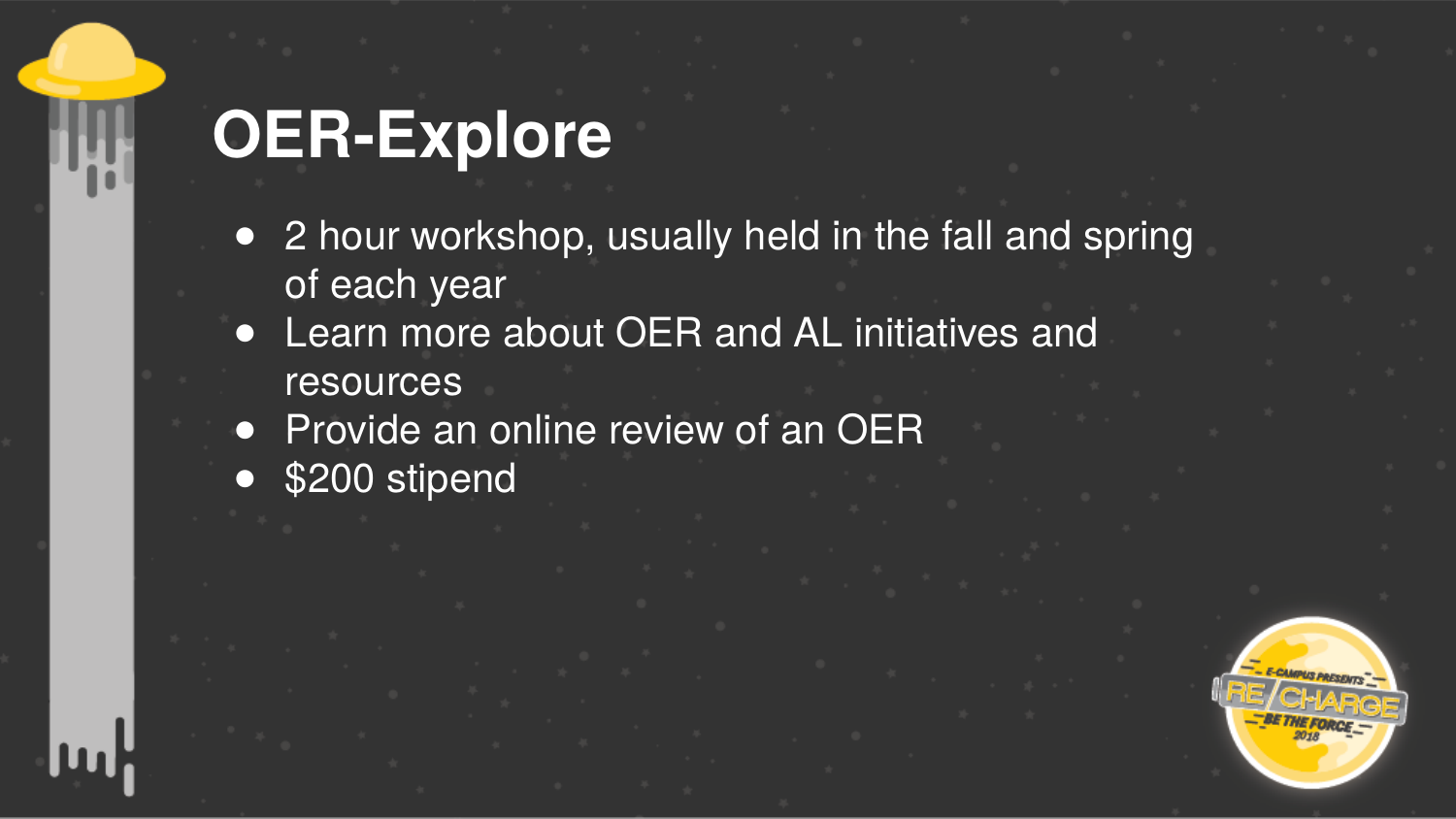

OER-Explore
2 hour workshop, usually held in the fall and spring of each year
Learn more about OER and AL initiatives and resources
Provide an online review of an OER
$200 stipend